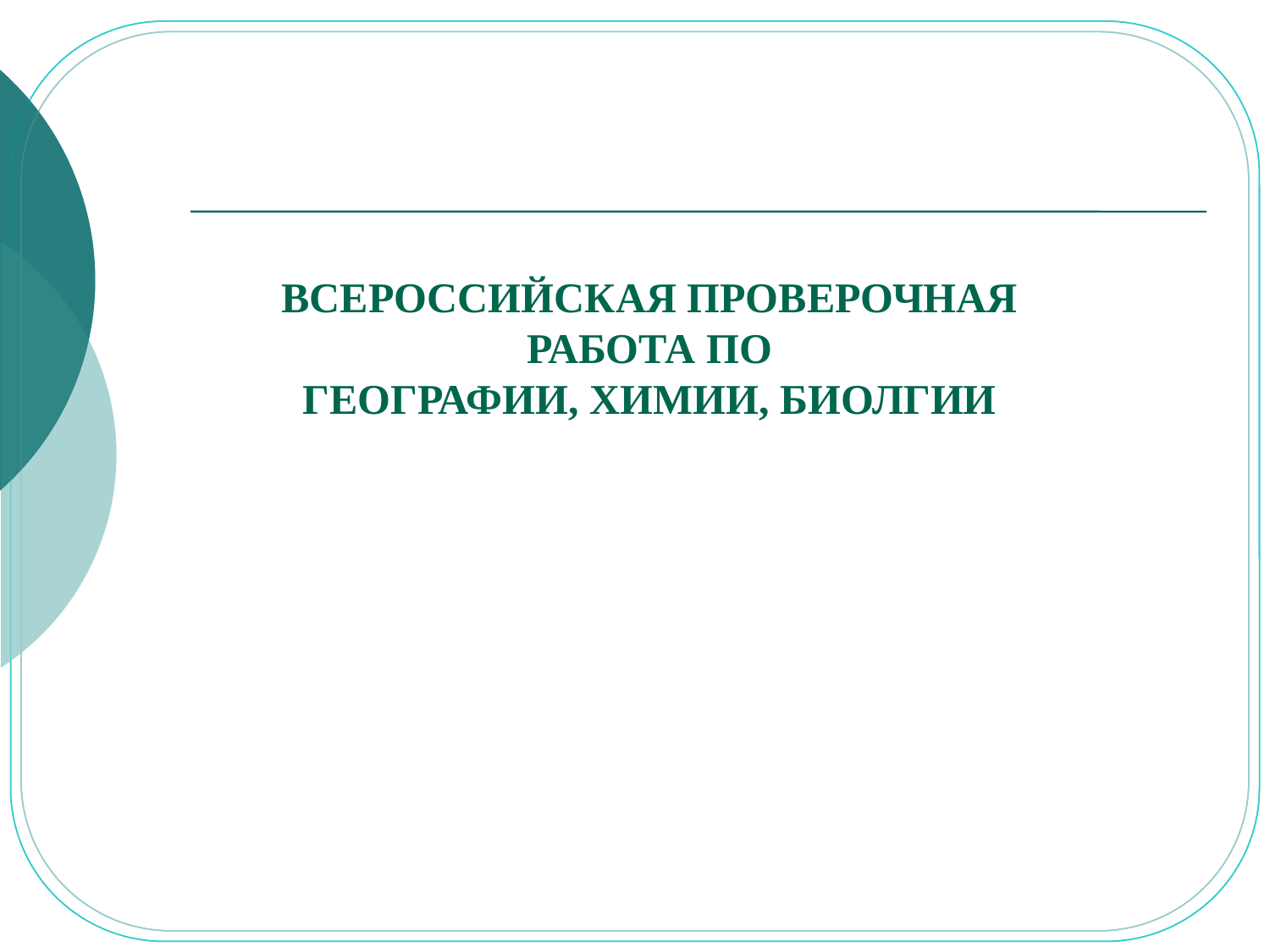

ВСЕРОССИЙСКАЯ ПРОВЕРОЧНАЯ
 РАБОТА ПО
ГЕОГРАФИИ, ХИМИИ, БИОЛГИИ